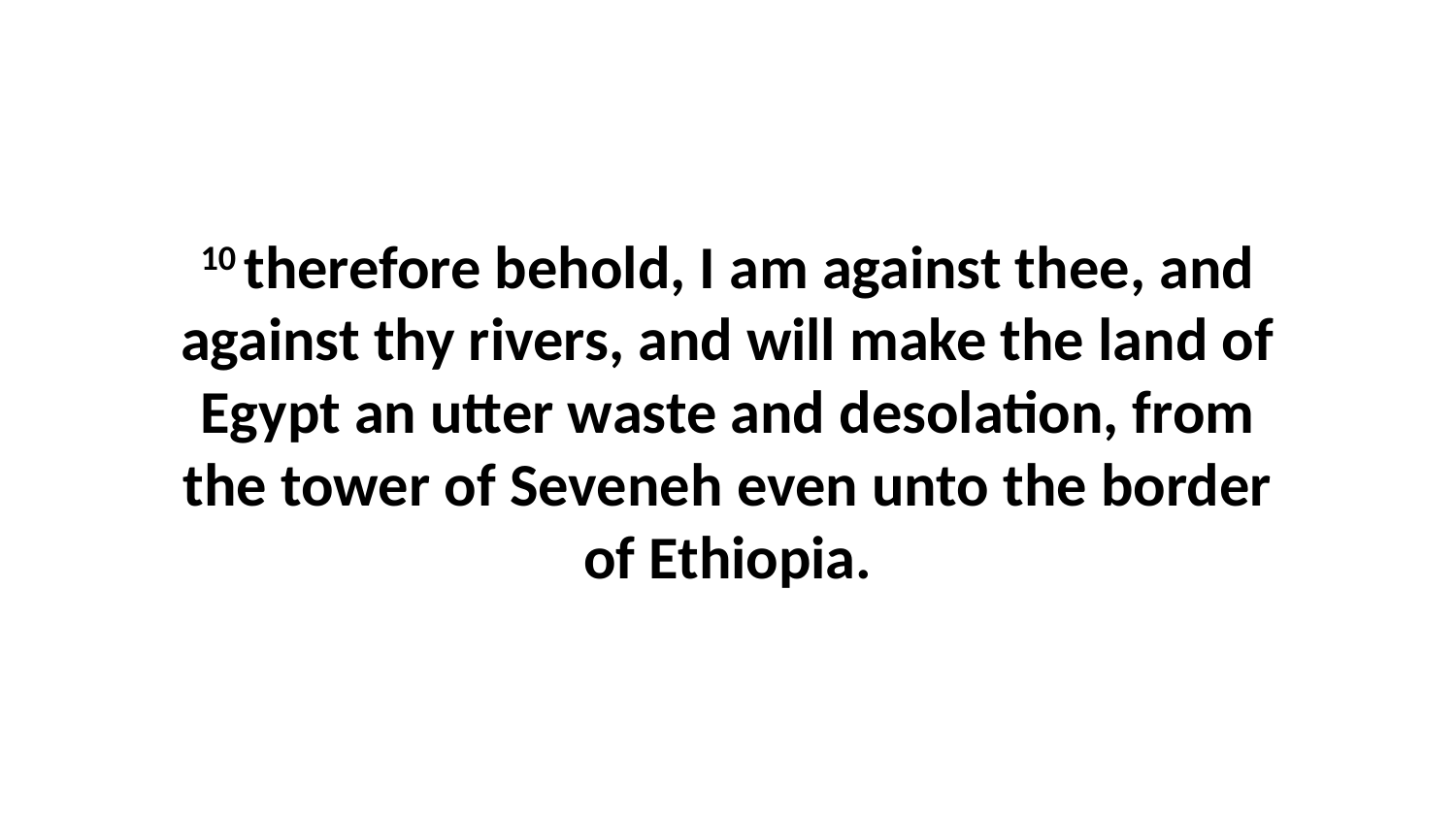

10 therefore behold, I am against thee, and against thy rivers, and will make the land of Egypt an utter waste and desolation, from the tower of Seveneh even unto the border of Ethiopia.